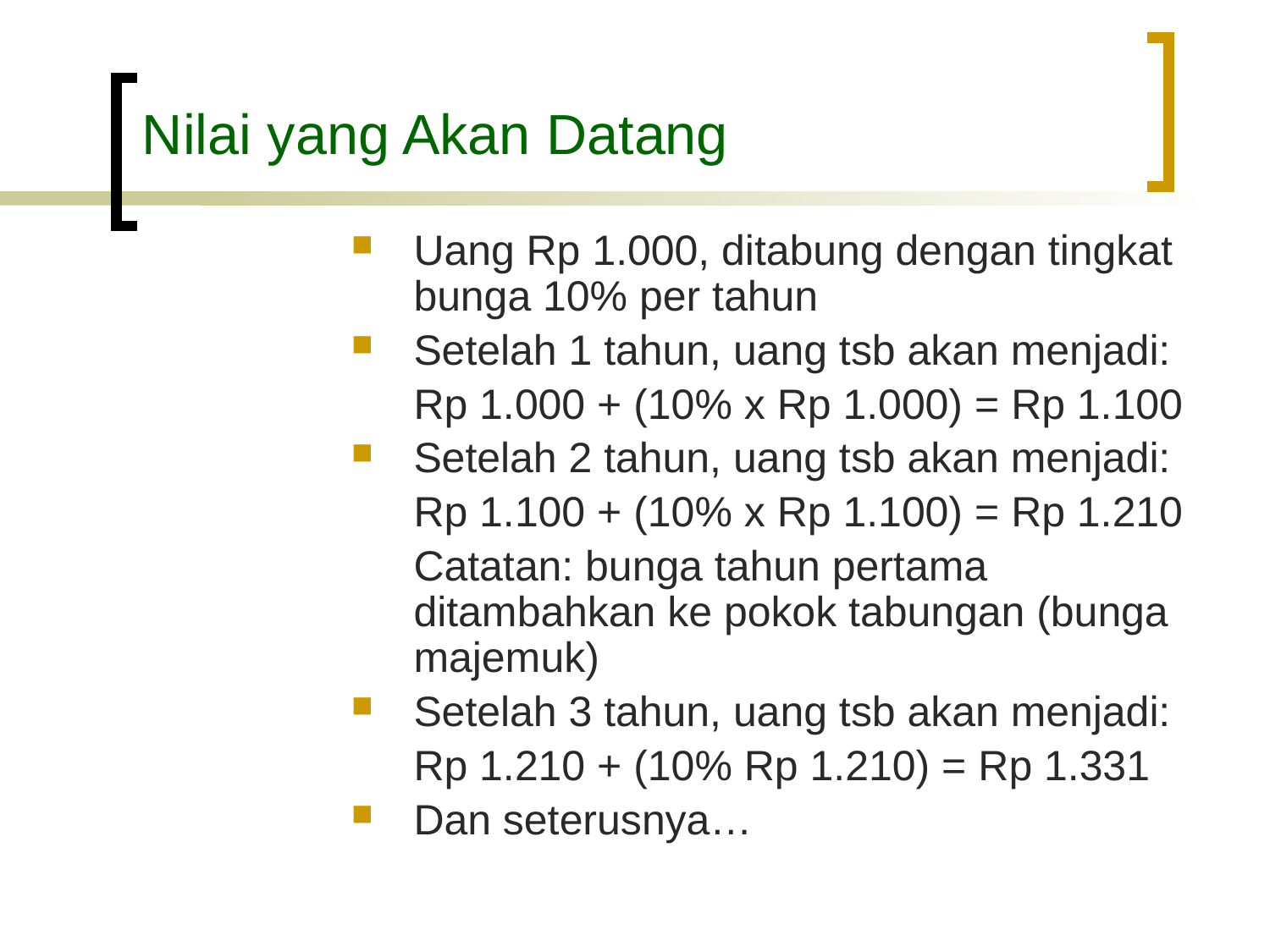

# Nilai yang Akan Datang
Uang Rp 1.000, ditabung dengan tingkat bunga 10% per tahun
Setelah 1 tahun, uang tsb akan menjadi:
	Rp 1.000 + (10% x Rp 1.000) = Rp 1.100
Setelah 2 tahun, uang tsb akan menjadi:
	Rp 1.100 + (10% x Rp 1.100) = Rp 1.210
	Catatan: bunga tahun pertama ditambahkan ke pokok tabungan (bunga majemuk)
Setelah 3 tahun, uang tsb akan menjadi:
	Rp 1.210 + (10% Rp 1.210) = Rp 1.331
Dan seterusnya…